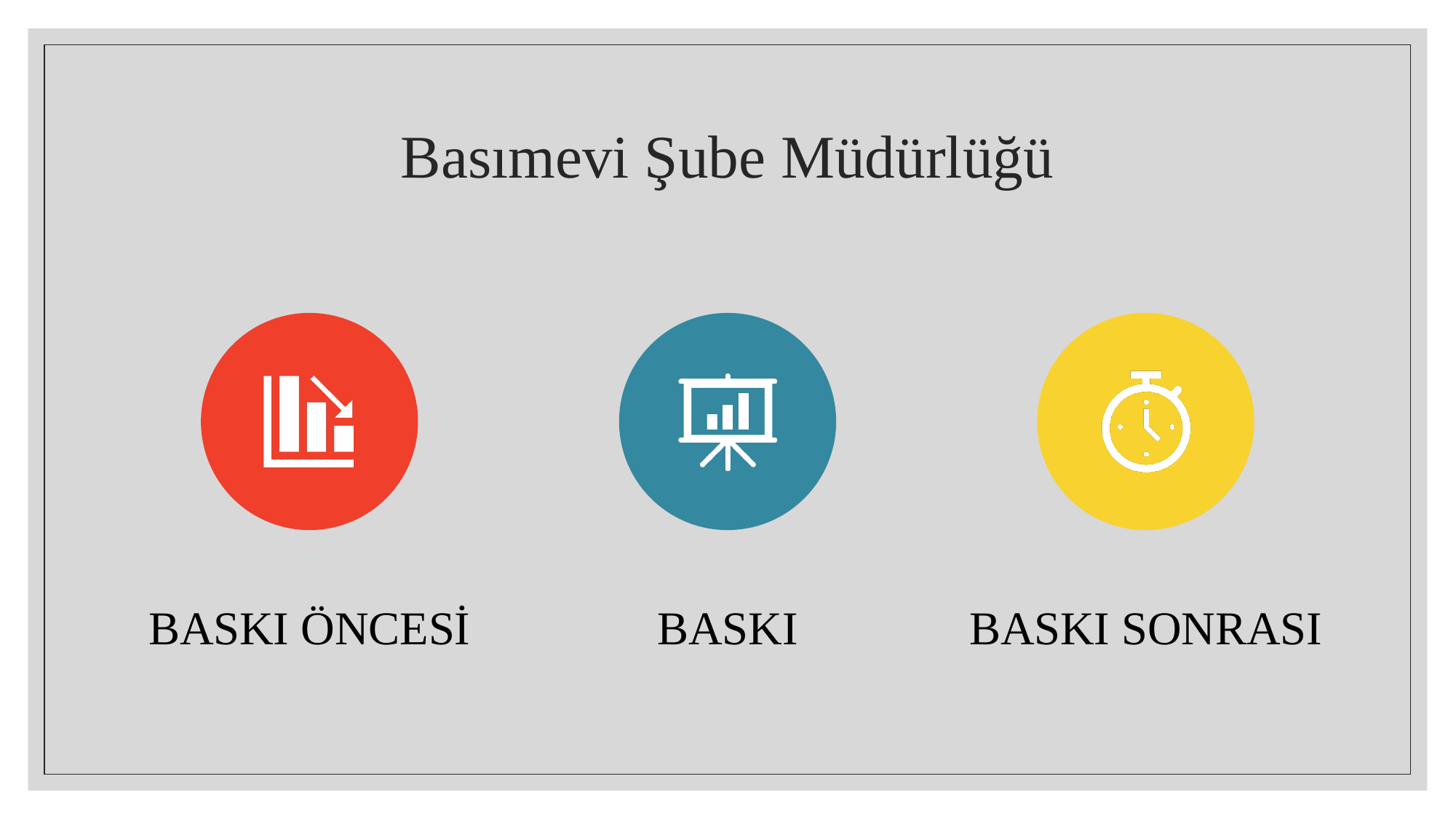

# Basımevi Şube Müdürlüğü
BASKI ÖNCESİ
BASKI
BASKI SONRASI